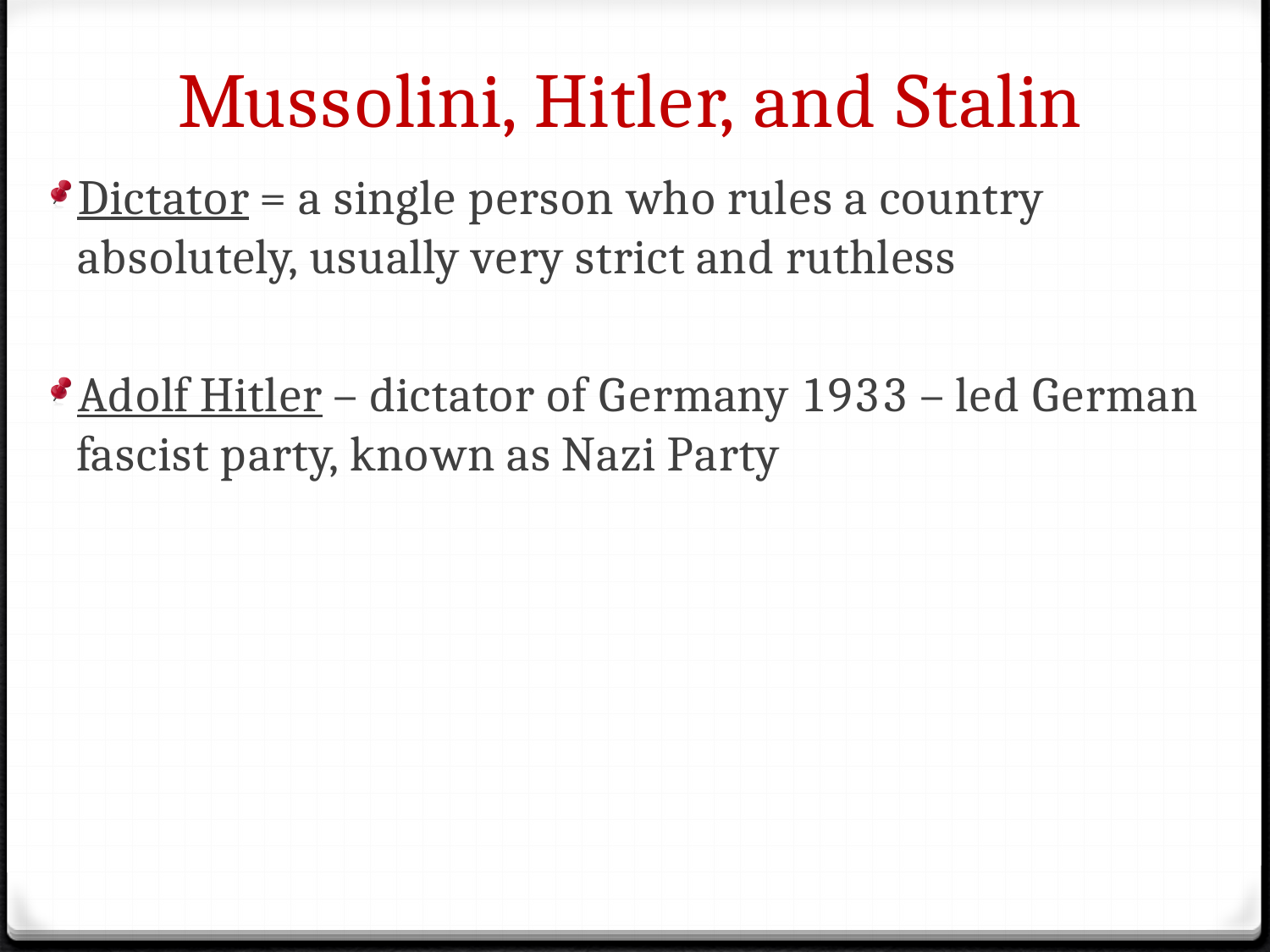

# Mussolini, Hitler, and Stalin
Dictator = a single person who rules a country absolutely, usually very strict and ruthless

Adolf Hitler – dictator of Germany 1933 – led German fascist party, known as Nazi Party